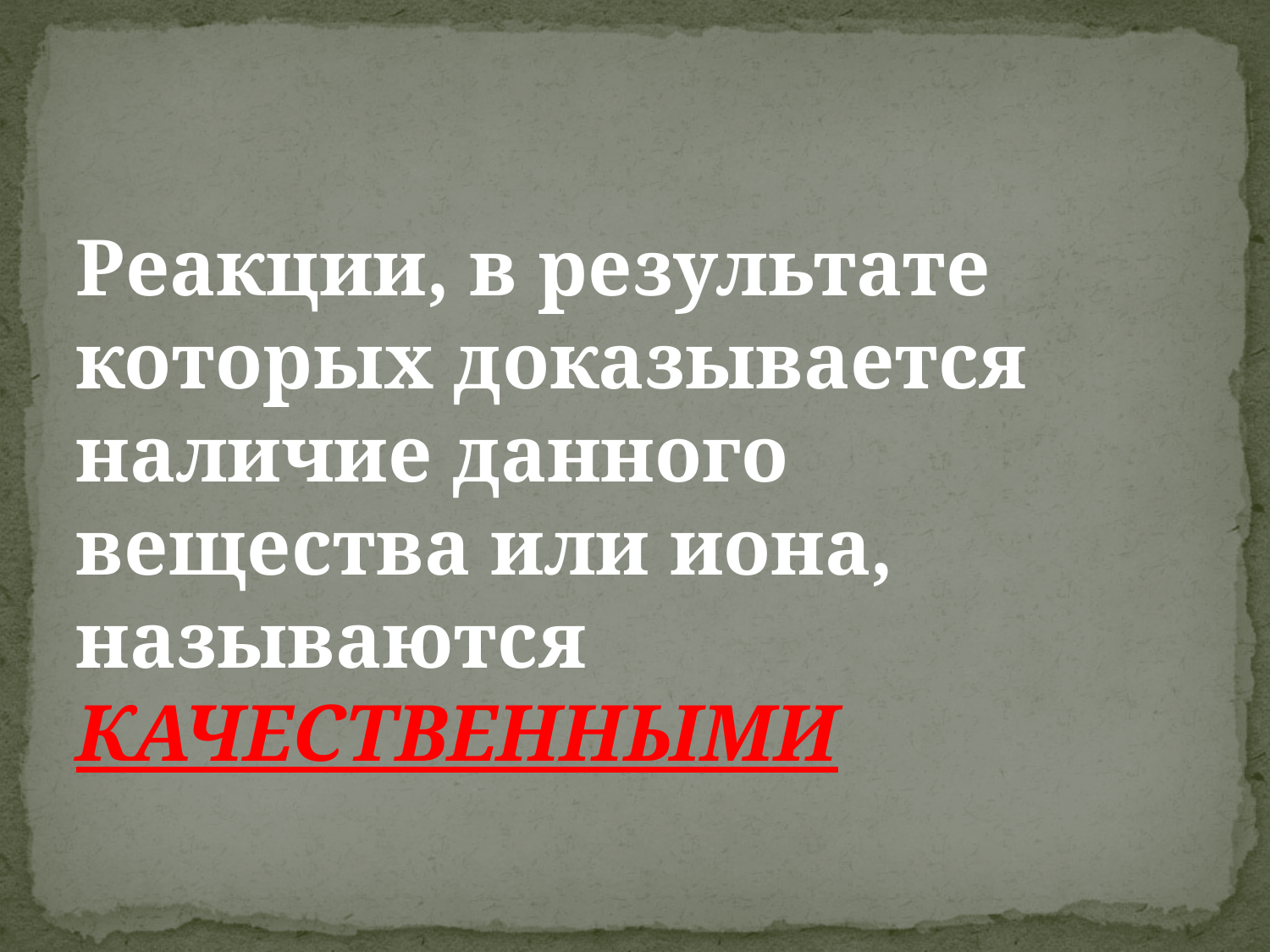

#
Реакции, в результате которых доказывается наличие данного вещества или иона, называются КАЧЕСТВЕННЫМИ